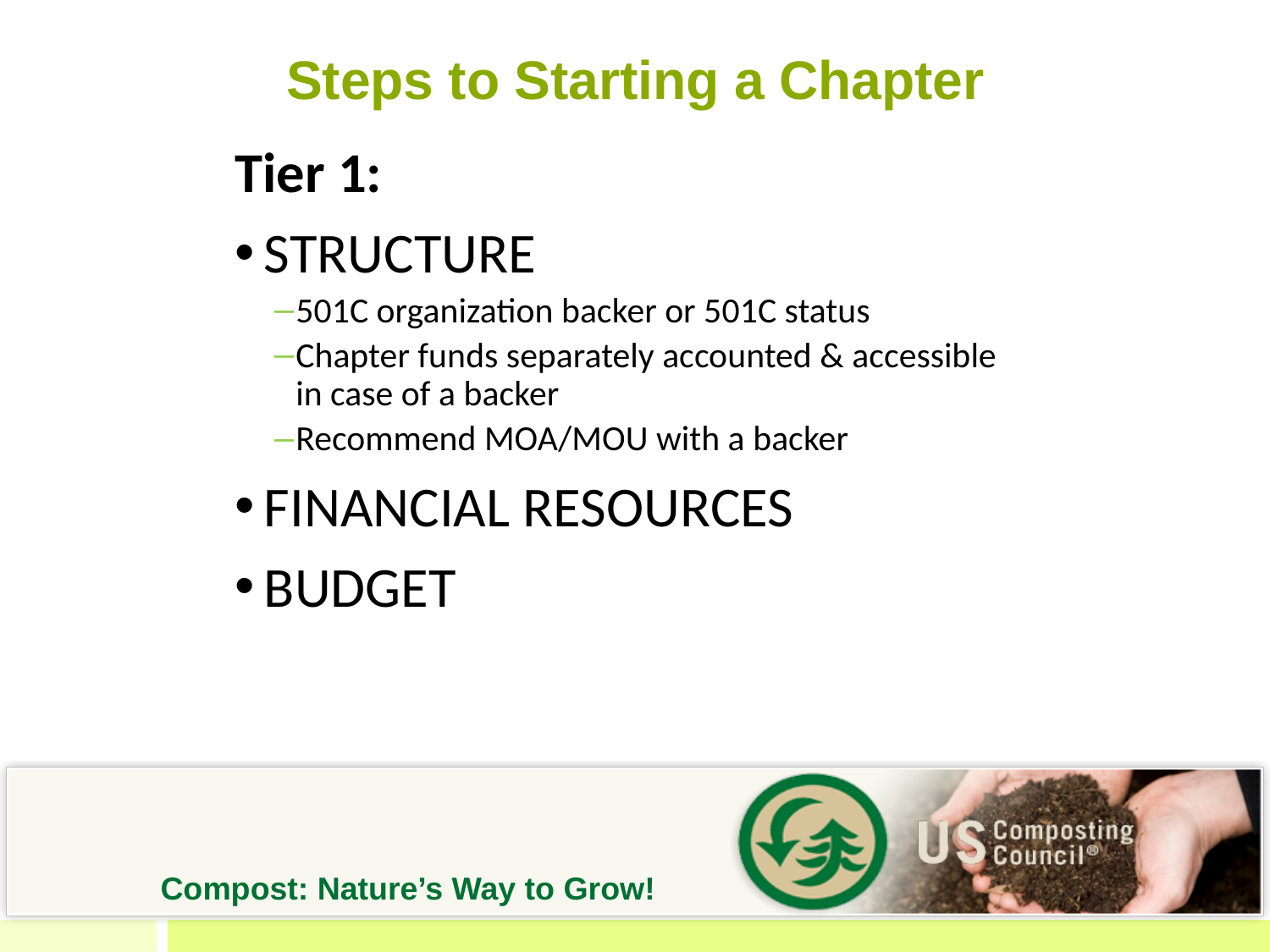

# Steps to Starting a Chapter
Tier 1:
STRUCTURE
501C organization backer or 501C status
Chapter funds separately accounted & accessible in case of a backer
Recommend MOA/MOU with a backer
FINANCIAL RESOURCES
BUDGET